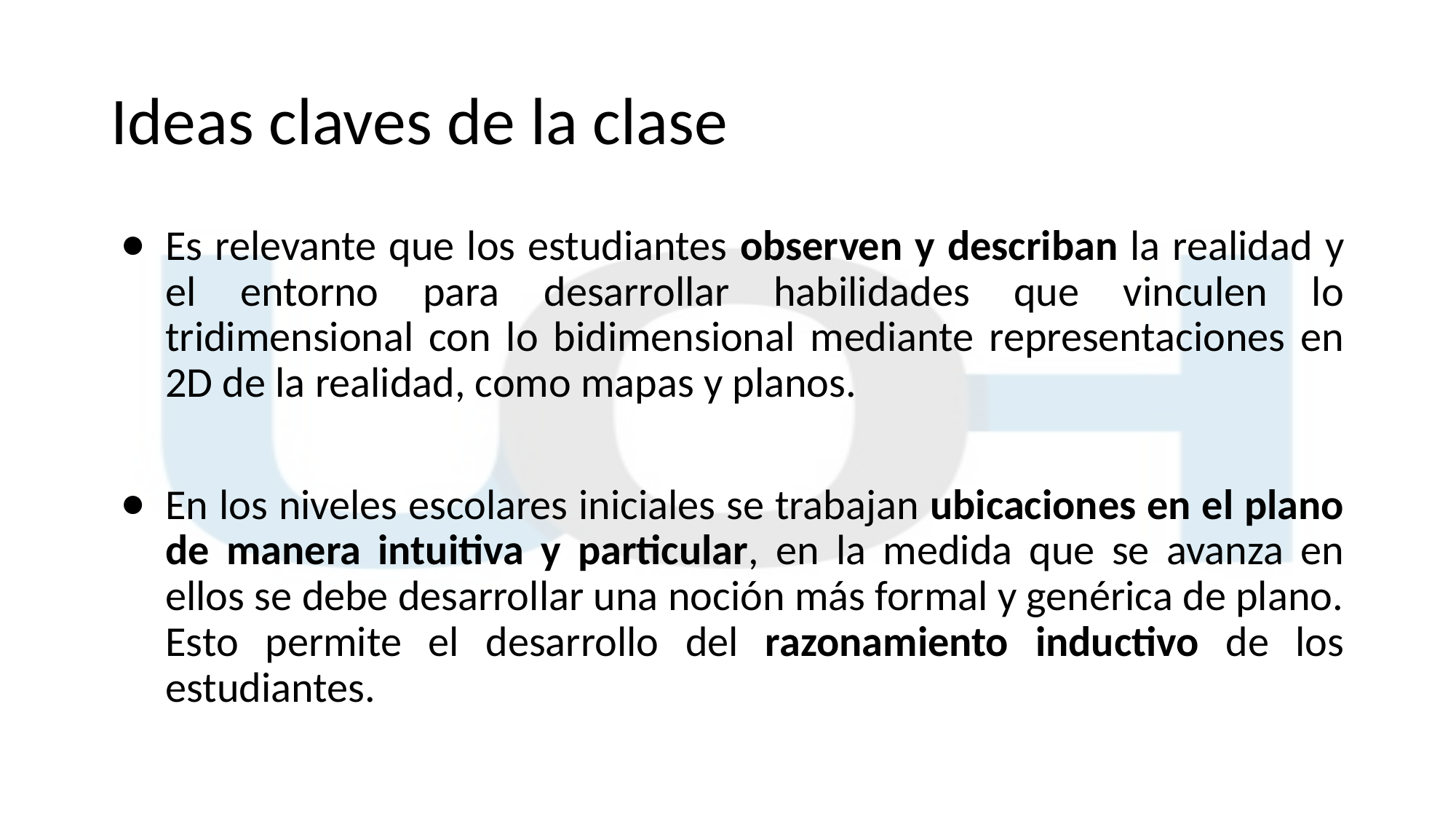

# Ideas claves de la clase
Es relevante que los estudiantes observen y describan la realidad y el entorno para desarrollar habilidades que vinculen lo tridimensional con lo bidimensional mediante representaciones en 2D de la realidad, como mapas y planos.

En los niveles escolares iniciales se trabajan ubicaciones en el plano de manera intuitiva y particular, en la medida que se avanza en ellos se debe desarrollar una noción más formal y genérica de plano. Esto permite el desarrollo del razonamiento inductivo de los estudiantes.